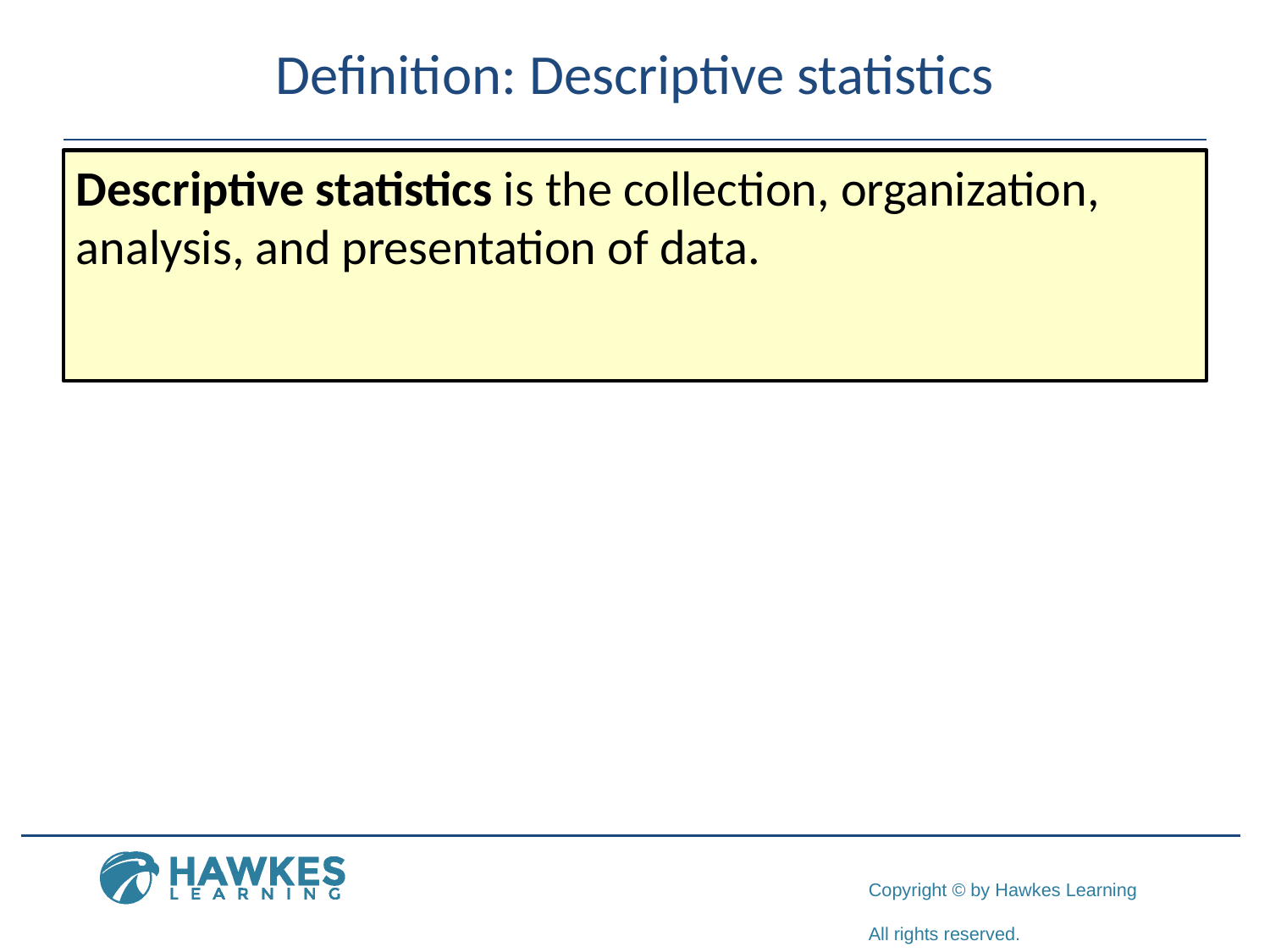

# Definition: Descriptive statistics
Descriptive statistics is the collection, organization, analysis, and presentation of data.